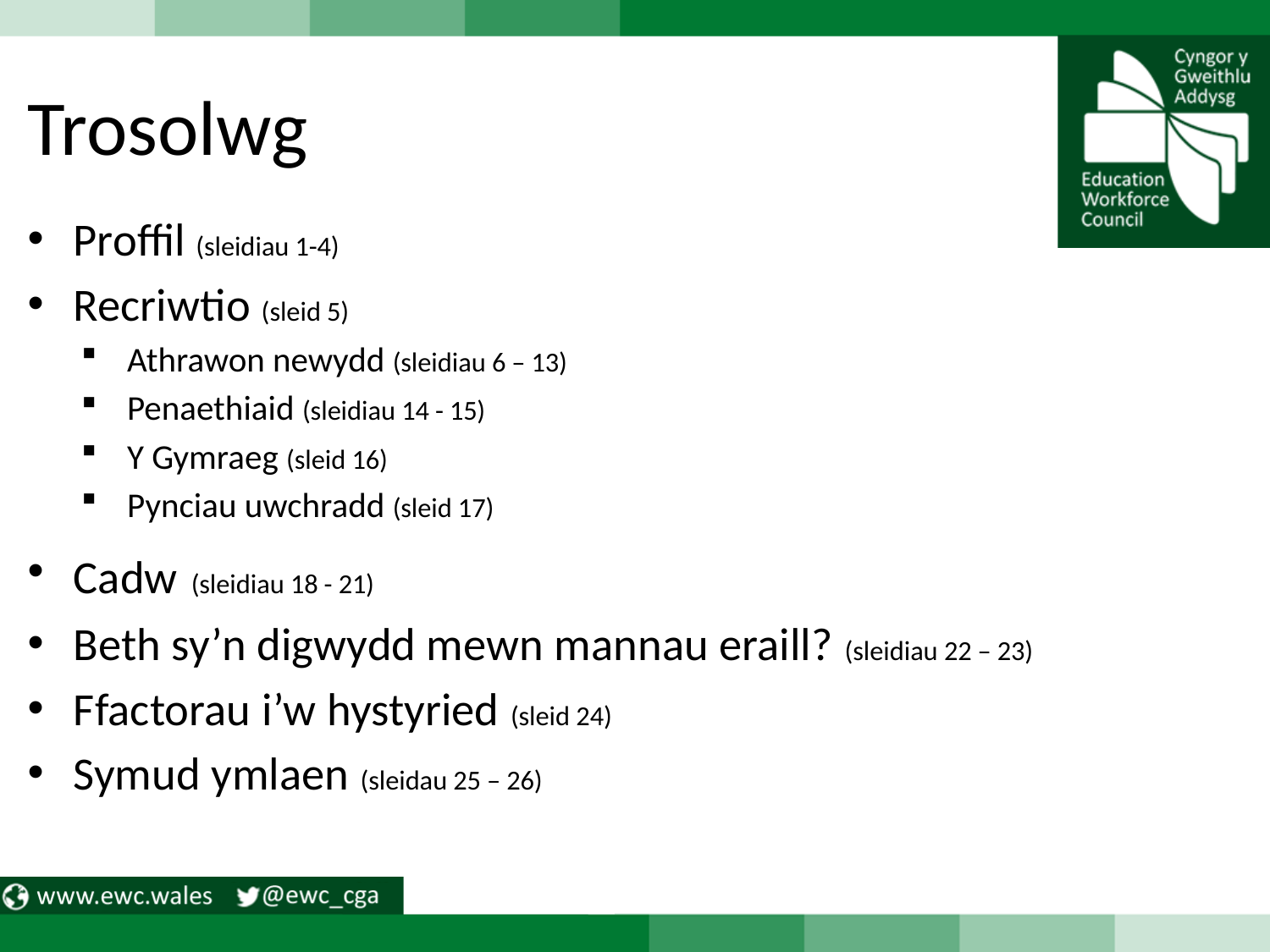

# Trosolwg
Proffil (sleidiau 1-4)
Recriwtio (sleid 5)
Athrawon newydd (sleidiau 6 – 13)
Penaethiaid (sleidiau 14 - 15)
Y Gymraeg (sleid 16)
Pynciau uwchradd (sleid 17)
Cadw (sleidiau 18 - 21)
Beth sy’n digwydd mewn mannau eraill? (sleidiau 22 – 23)
Ffactorau i’w hystyried (sleid 24)
Symud ymlaen (sleidau 25 – 26)